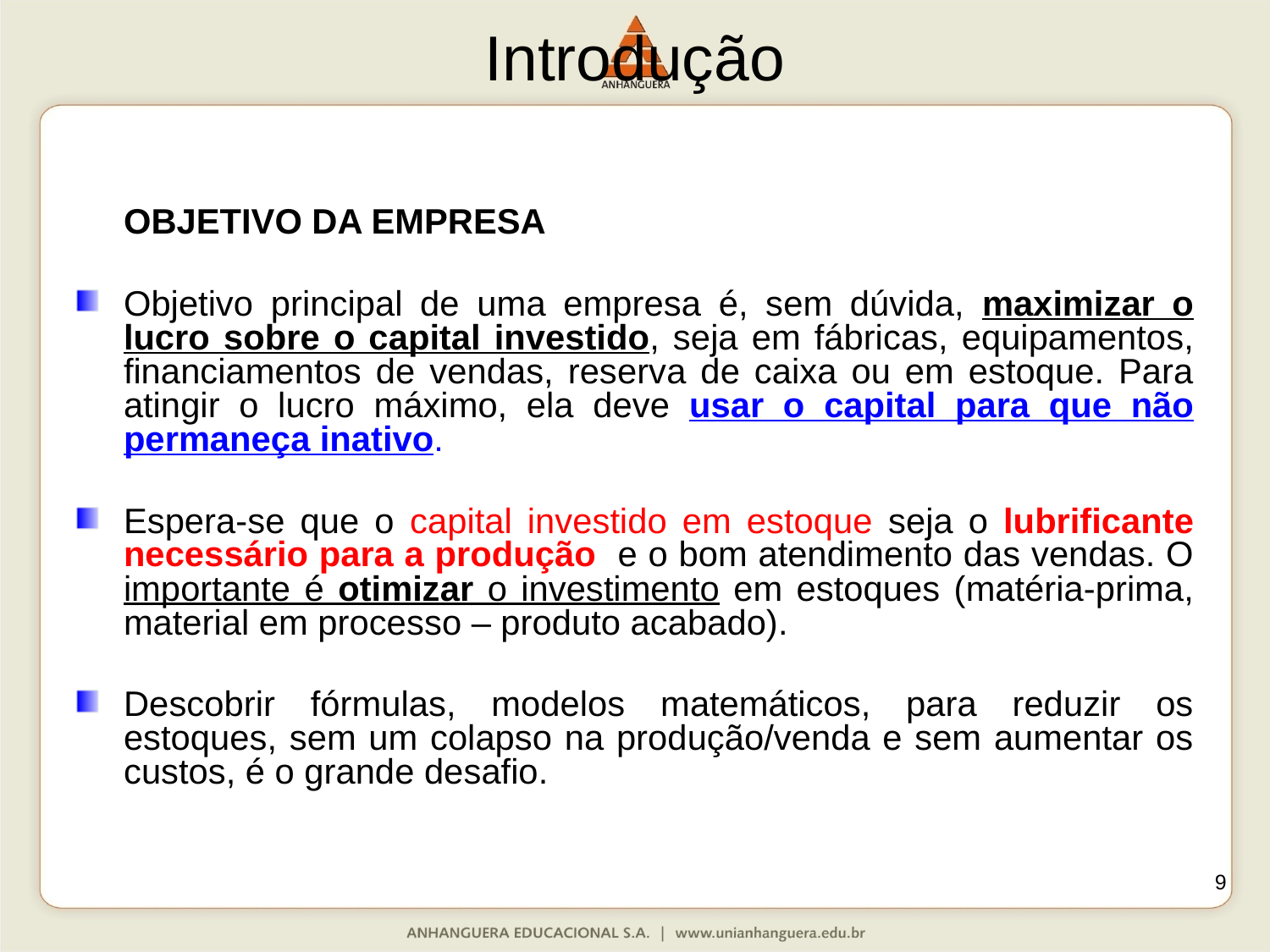

# Introdução
	OBJETIVO DA EMPRESA

Objetivo principal de uma empresa é, sem dúvida, maximizar o lucro sobre o capital investido, seja em fábricas, equipamentos, financiamentos de vendas, reserva de caixa ou em estoque. Para atingir o lucro máximo, ela deve usar o capital para que não permaneça inativo.

Espera-se que o capital investido em estoque seja o lubrificante necessário para a produção  e o bom atendimento das vendas. O importante é otimizar o investimento em estoques (matéria-prima, material em processo – produto acabado).

Descobrir fórmulas, modelos matemáticos, para reduzir os estoques, sem um colapso na produção/venda e sem aumentar os custos, é o grande desafio.
9